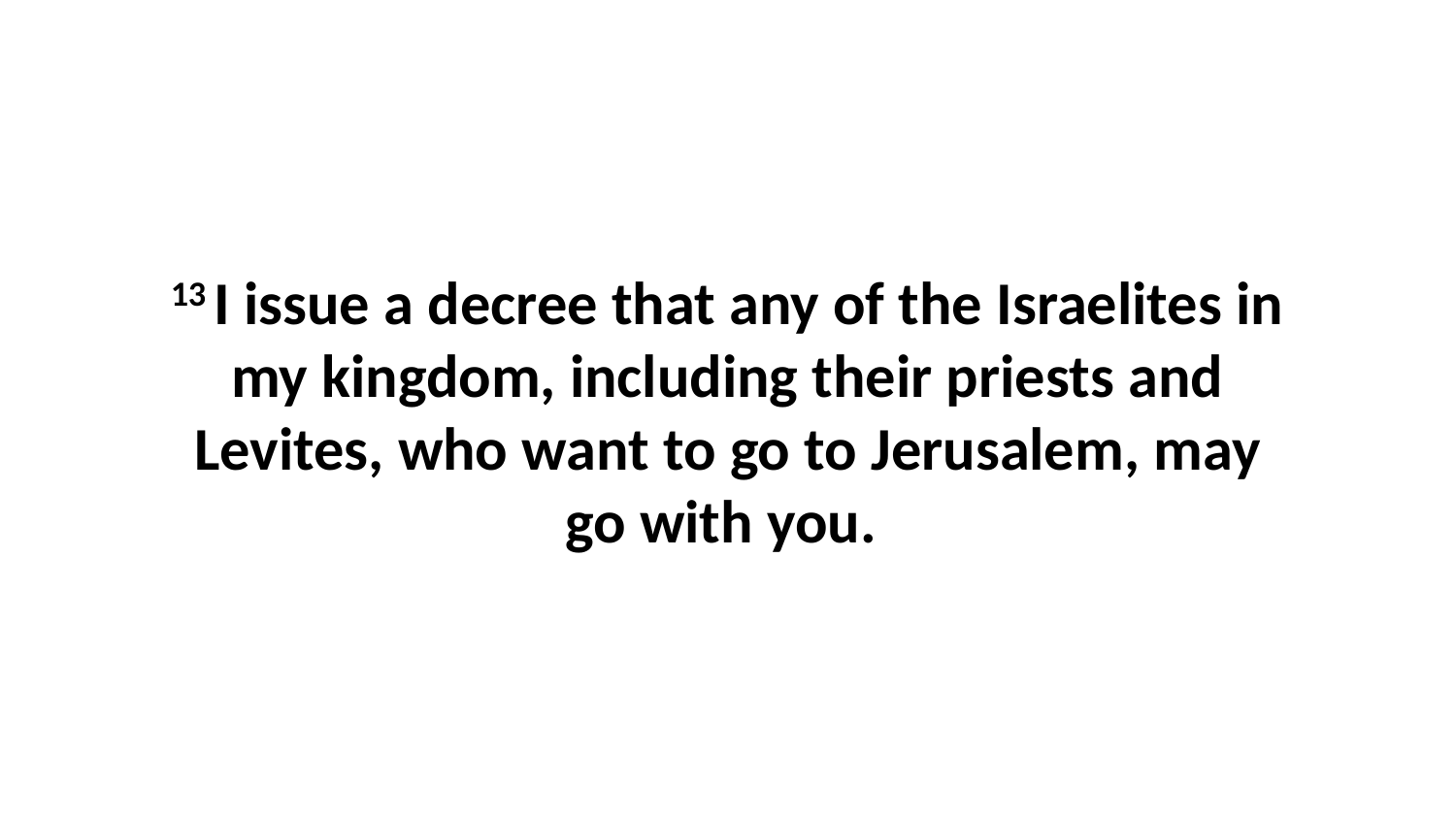

13 I issue a decree that any of the Israelites in my kingdom, including their priests and Levites, who want to go to Jerusalem, may go with you.